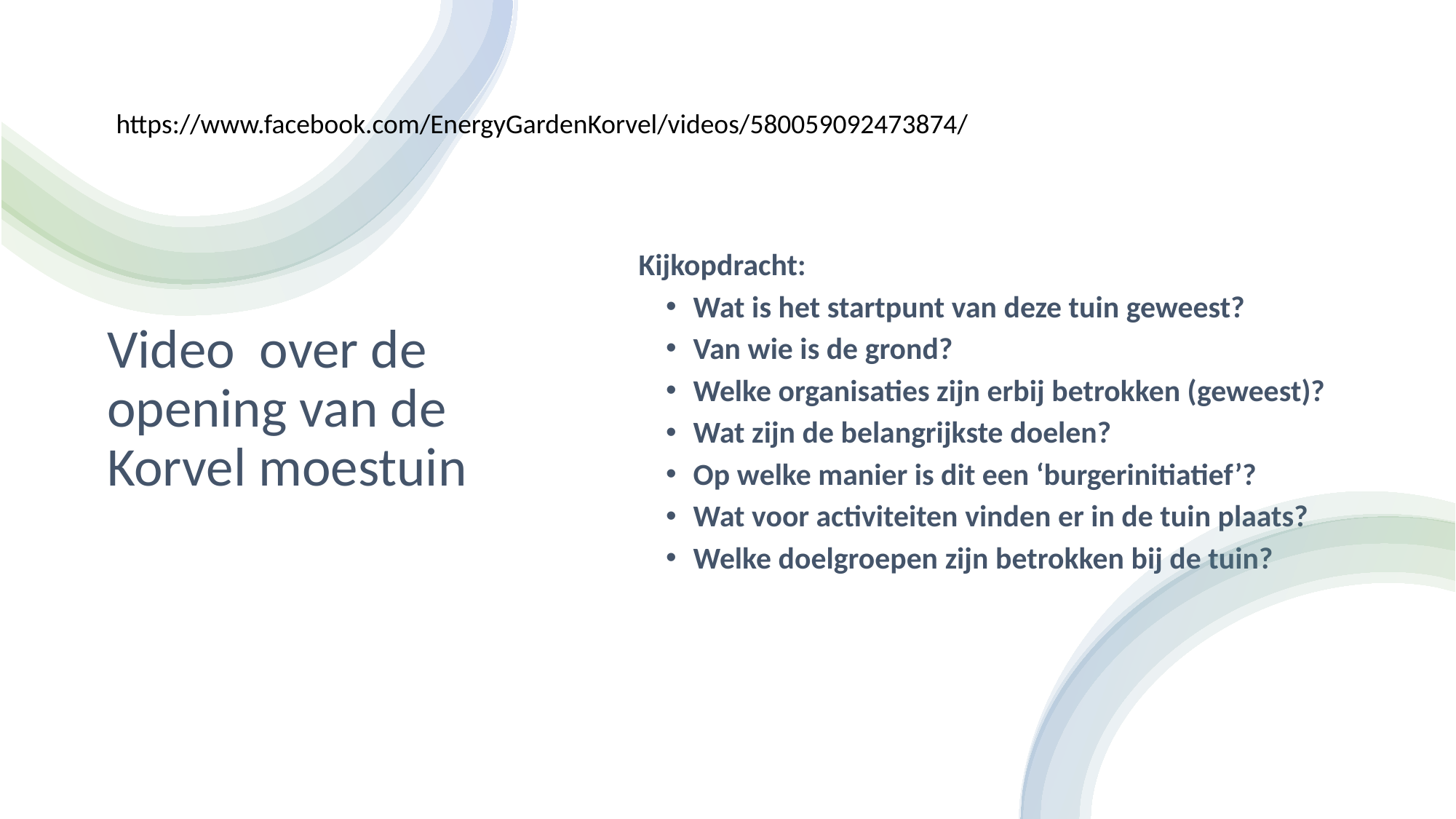

https://www.facebook.com/EnergyGardenKorvel/videos/580059092473874/
# Video  over de opening van de Korvel moestuin

Kijkopdracht:
Wat is het startpunt van deze tuin geweest?
Van wie is de grond?
Welke organisaties zijn erbij betrokken (geweest)?
Wat zijn de belangrijkste doelen?
Op welke manier is dit een ‘burgerinitiatief’?
Wat voor activiteiten vinden er in de tuin plaats?
Welke doelgroepen zijn betrokken bij de tuin?